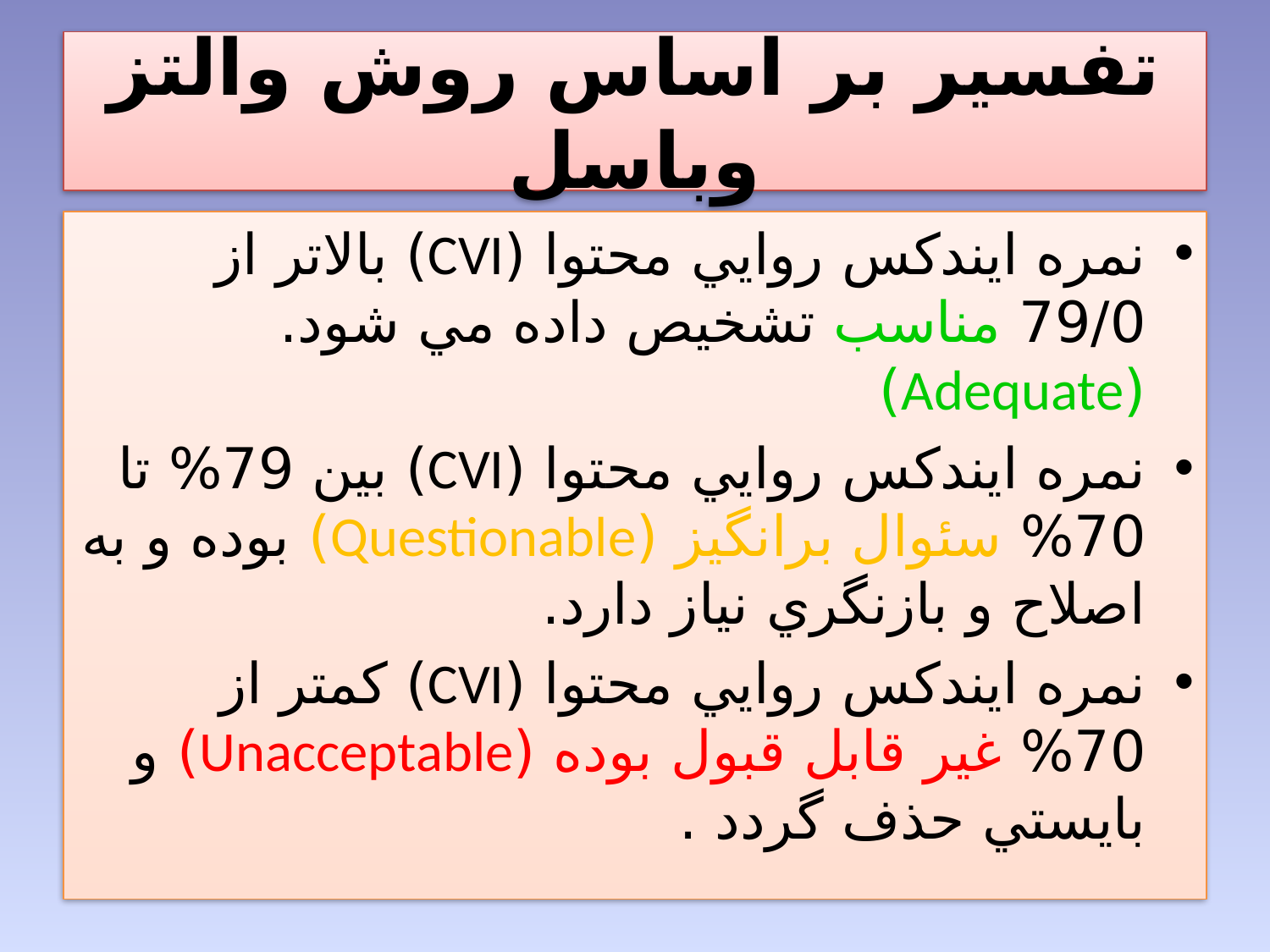

# تفسیر بر اساس روش والتز وباسل
نمره ايندکس روايي محتوا (CVI) بالاتر از 79/0 مناسب تشخيص داده مي شود. (Adequate)
نمره ايندکس روايي محتوا (CVI) بين 79% تا 70% سئوال برانگيز (Questionable) بوده و به اصلاح و بازنگري نياز دارد.
نمره ايندکس روايي محتوا (CVI) کمتر از 70% غير قابل قبول بوده (Unacceptable) و بايستي حذف گردد .